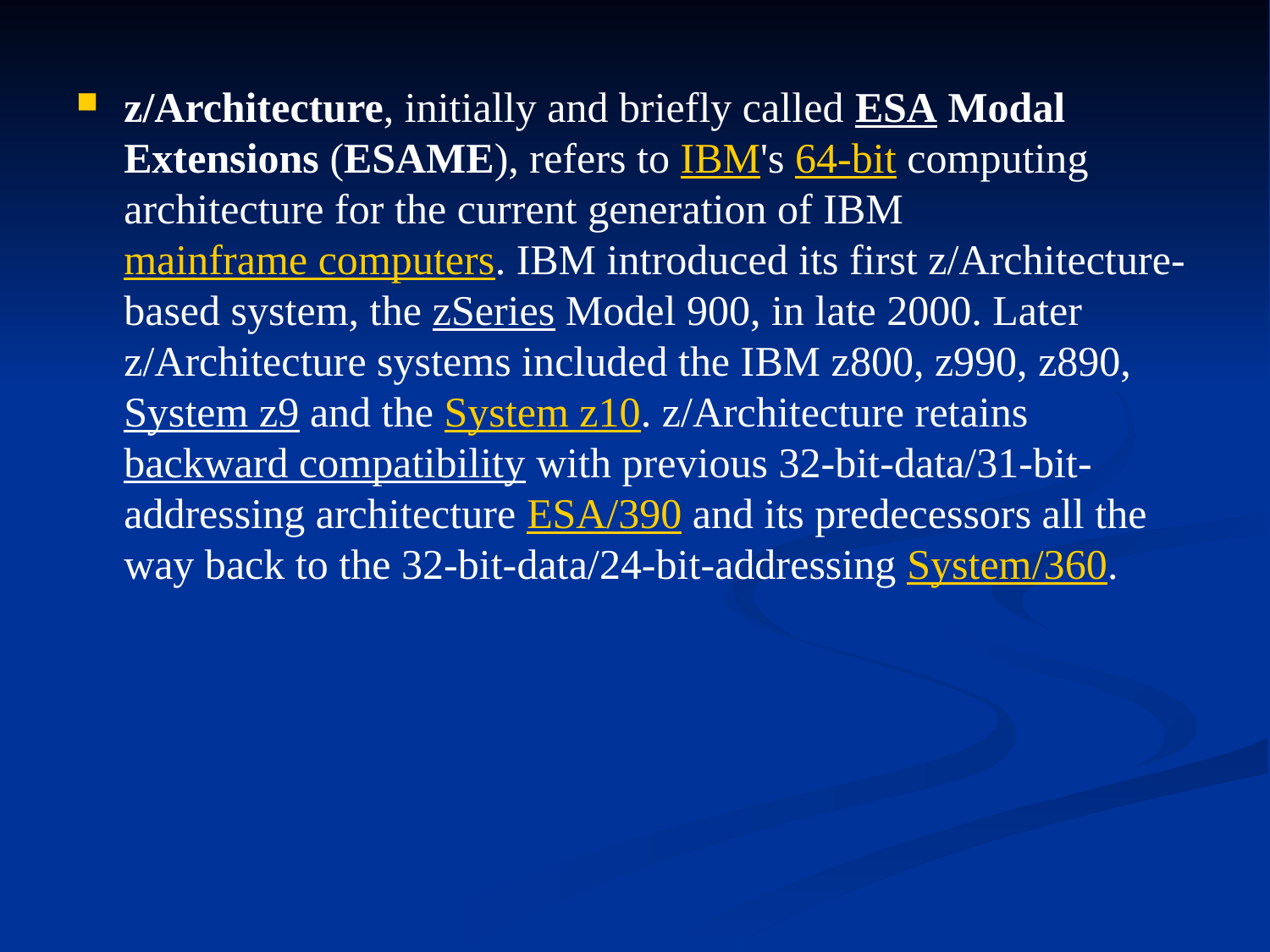

z/Architecture, initially and briefly called ESA Modal Extensions (ESAME), refers to IBM's 64-bit computing architecture for the current generation of IBM mainframe computers. IBM introduced its first z/Architecture-based system, the zSeries Model 900, in late 2000. Later z/Architecture systems included the IBM z800, z990, z890, System z9 and the System z10. z/Architecture retains backward compatibility with previous 32-bit-data/31-bit-addressing architecture ESA/390 and its predecessors all the way back to the 32-bit-data/24-bit-addressing System/360.